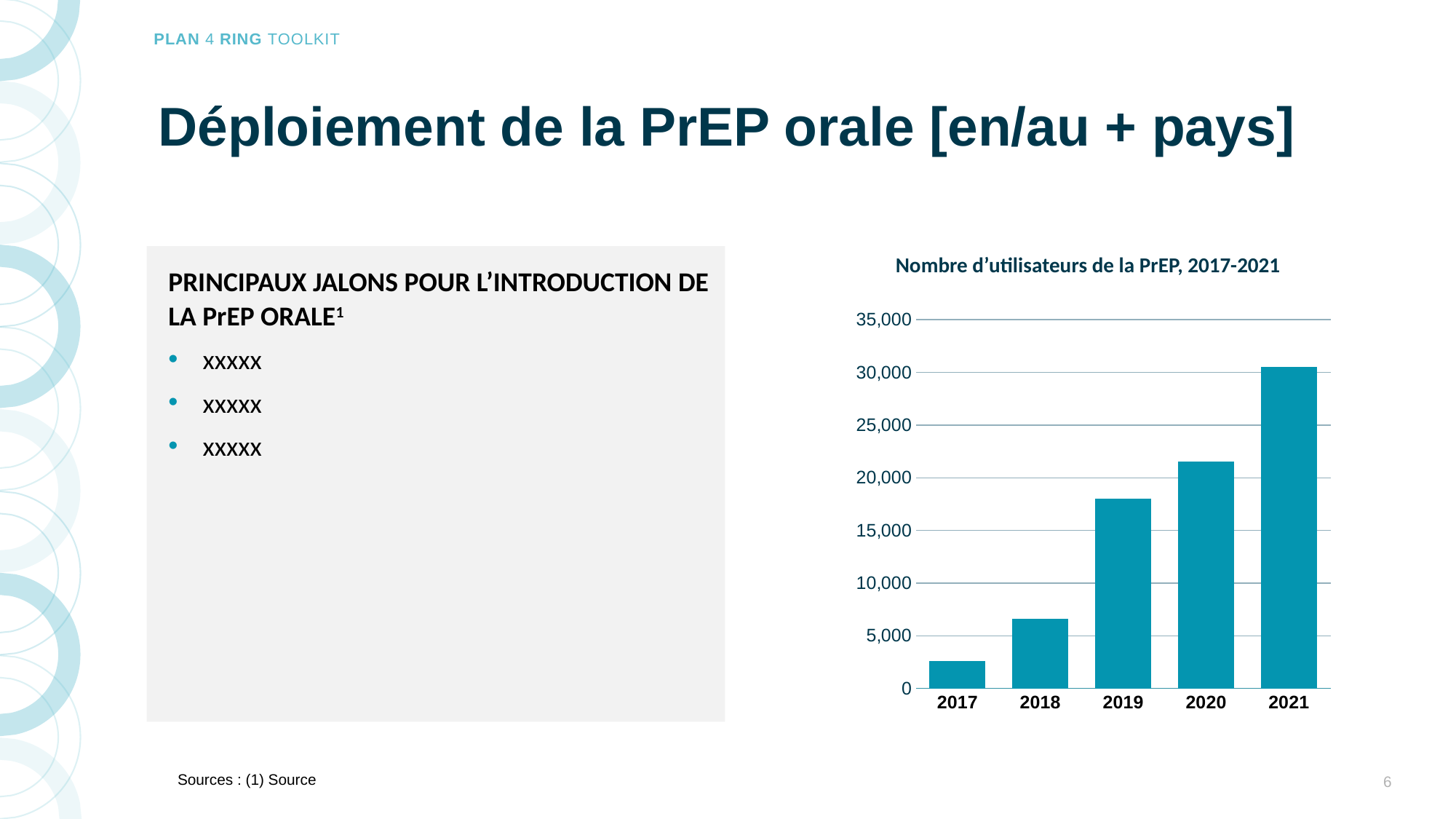

# Déploiement de la PrEP orale [en/au + pays]
PRINCIPAUX JALONS POUR L’INTRODUCTION DE LA PrEP ORALE1
xxxxx
xxxxx
xxxxx

Nombre d’utilisateurs de la PrEP, 2017-2021

### Chart

| Category | Series 1 |
|---|---|
| 2017 | 2633.0 |
| 2018 | 6580.0 |
| 2019 | 18035.0 |
| 2020 | 21568.0 |
| 2021 | 30535.0 |
Sources : (1) Source
6